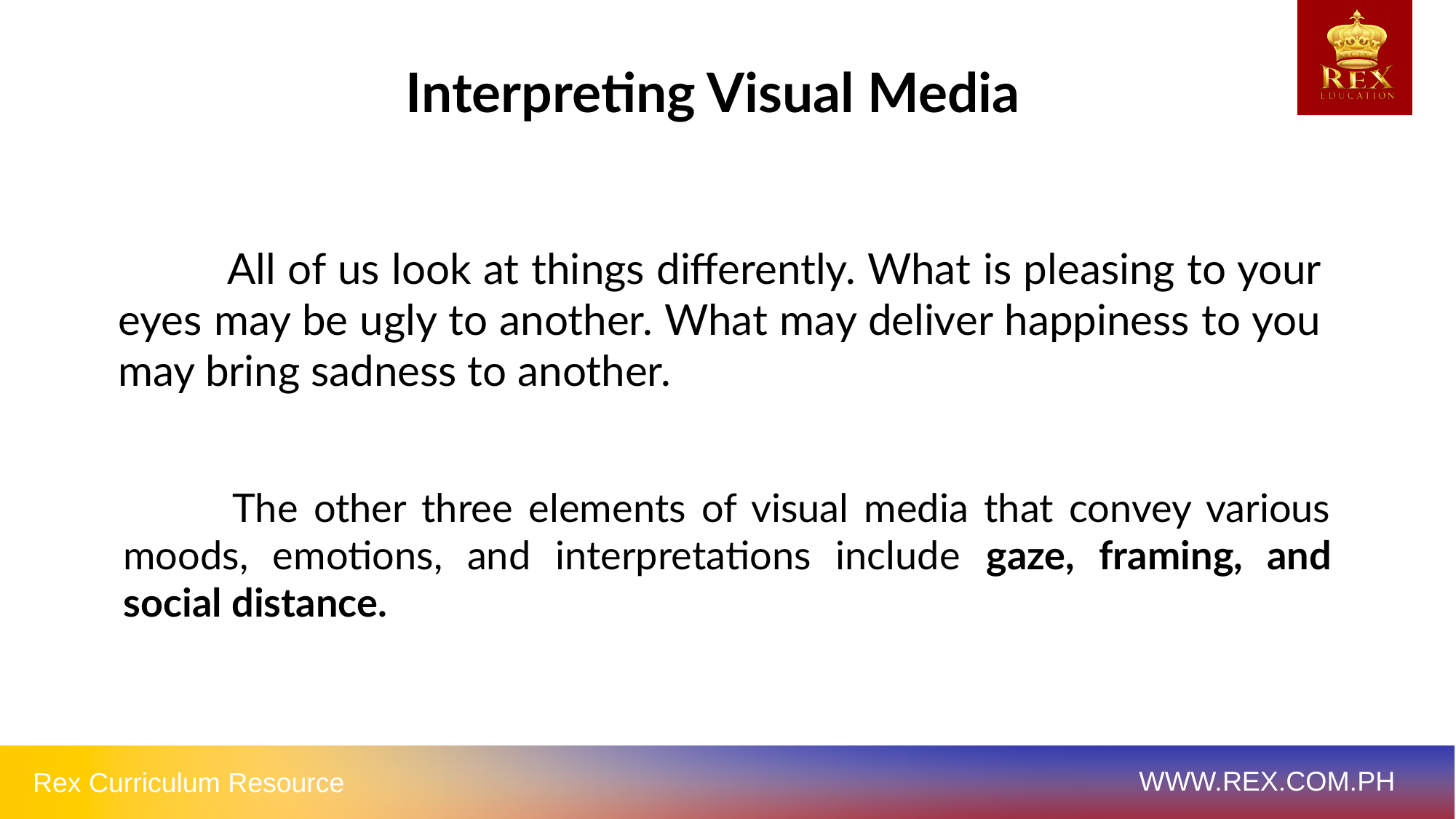

Interpreting Visual Media
	All of us look at things differently. What is pleasing to your eyes may be ugly to another. What may deliver happiness to you may bring sadness to another.
	The other three elements of visual media that convey various moods, emotions, and interpretations include gaze, framing, and social distance.